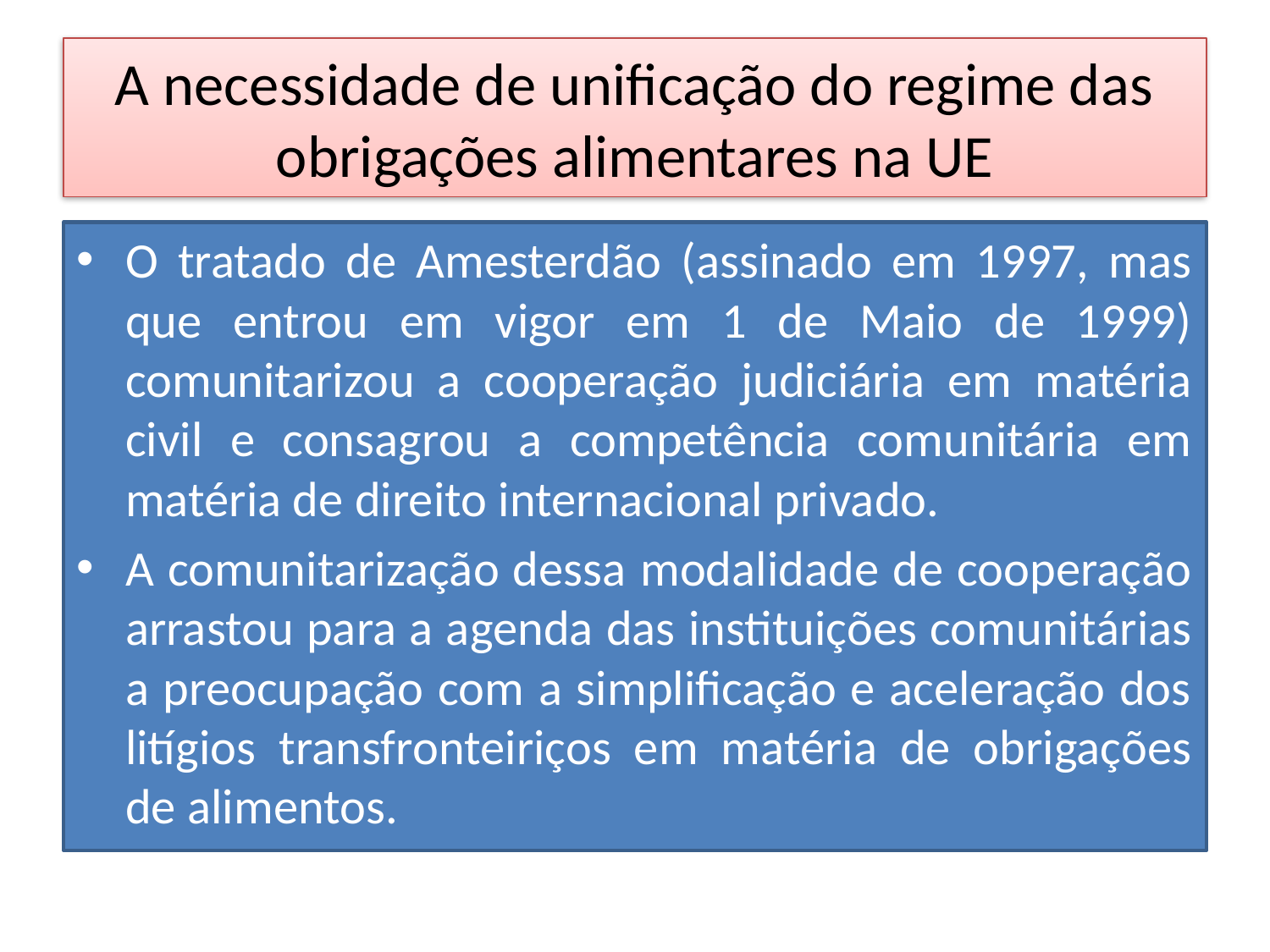

# A necessidade de unificação do regime das obrigações alimentares na UE
O tratado de Amesterdão (assinado em 1997, mas que entrou em vigor em 1 de Maio de 1999) comunitarizou a cooperação judiciária em matéria civil e consagrou a competência comunitária em matéria de direito internacional privado.
A comunitarização dessa modalidade de cooperação arrastou para a agenda das instituições comunitárias a preocupação com a simplificação e aceleração dos litígios transfronteiriços em matéria de obrigações de alimentos.